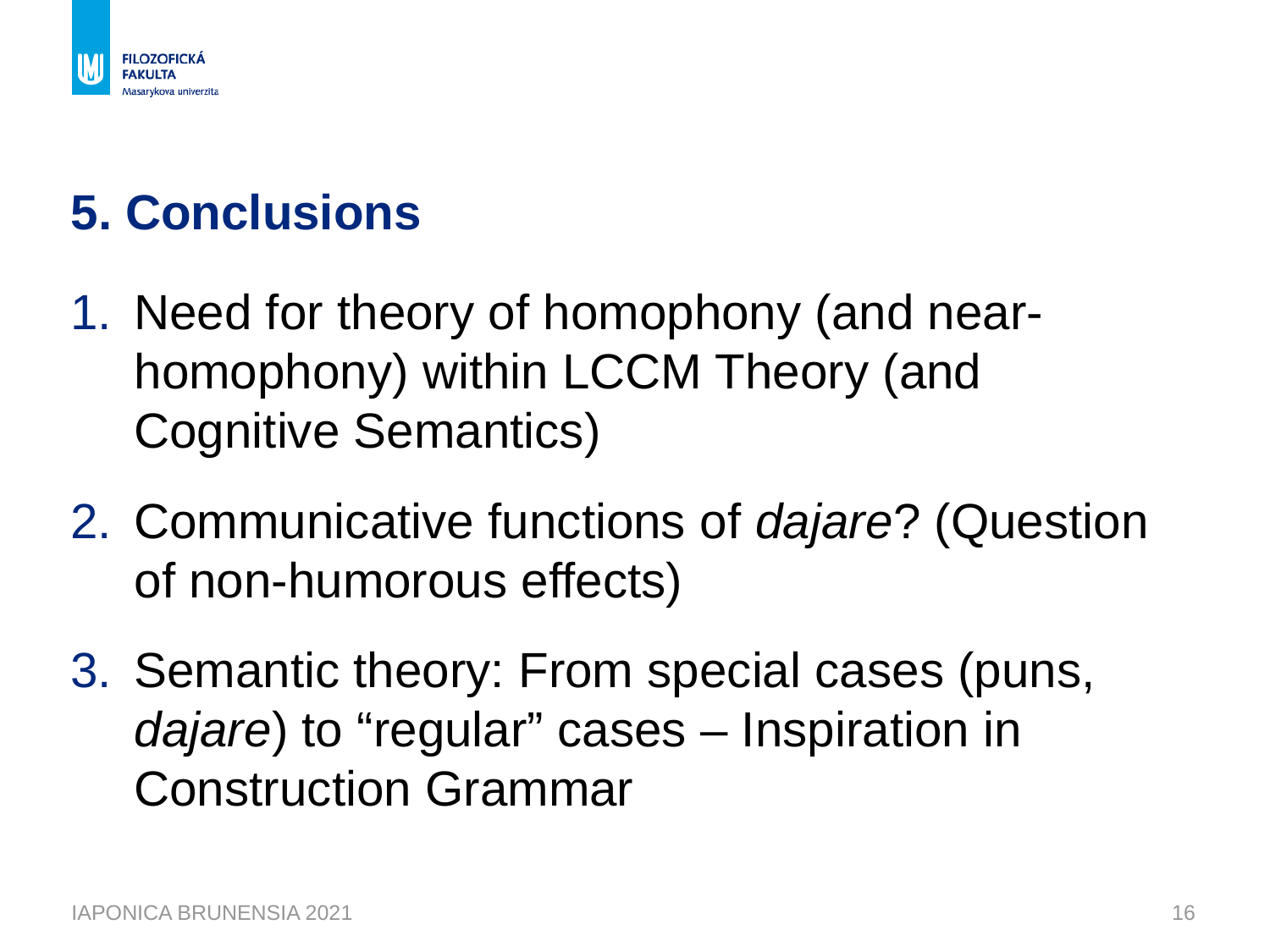

# 5. Conclusions
Need for theory of homophony (and near-homophony) within LCCM Theory (and Cognitive Semantics)
Communicative functions of dajare? (Question of non-humorous effects)
Semantic theory: From special cases (puns, dajare) to “regular” cases – Inspiration in Construction Grammar

IAPONICA BRUNENSIA 2021
16